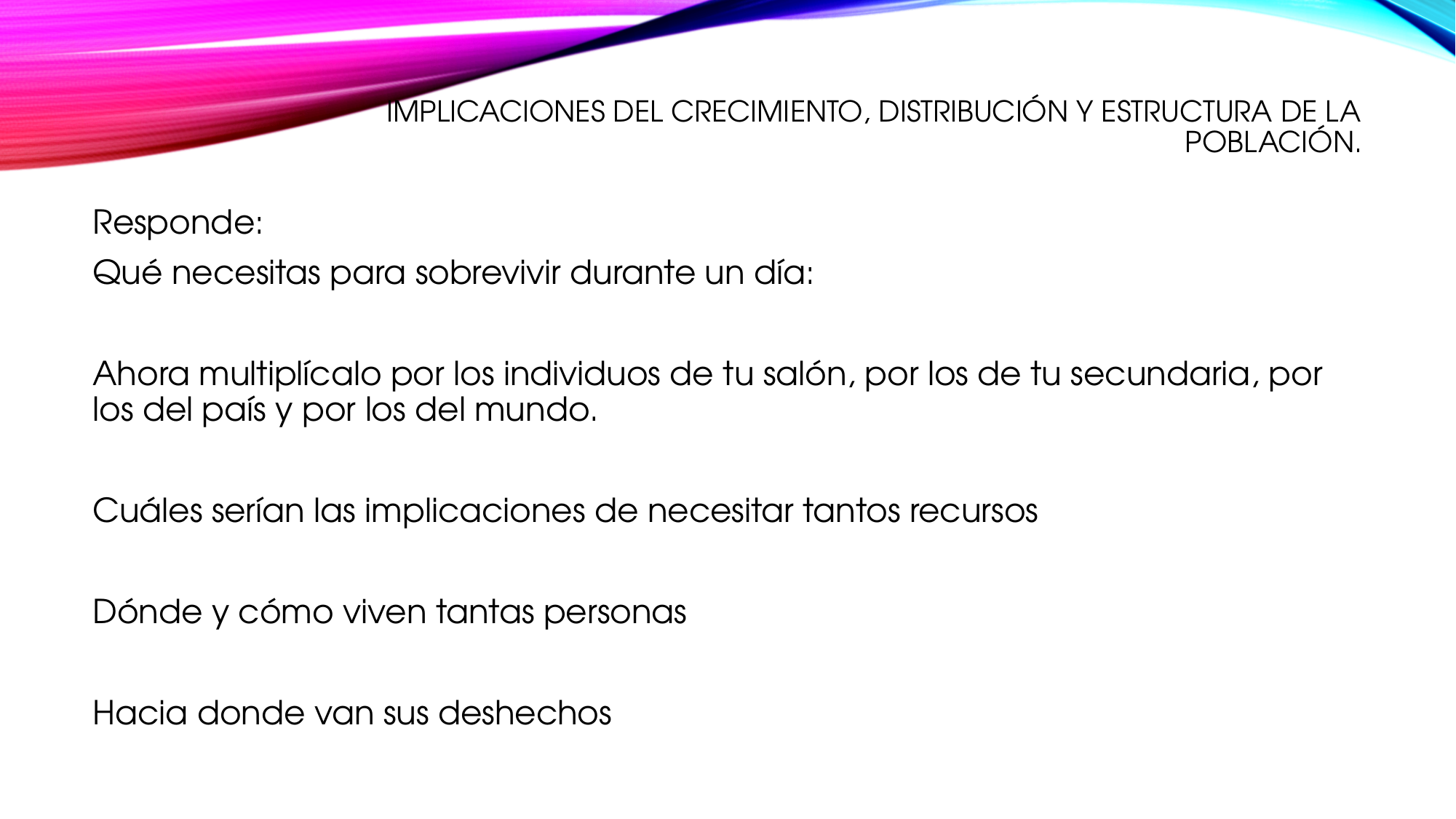

# Implicaciones del crecimiento, distribución y estructura de la población.
Responde:
Qué necesitas para sobrevivir durante un día:

Ahora multiplícalo por los individuos de tu salón, por los de tu secundaria, por los del país y por los del mundo.

Cuáles serían las implicaciones de necesitar tantos recursos

Dónde y cómo viven tantas personas

Hacia donde van sus deshechos